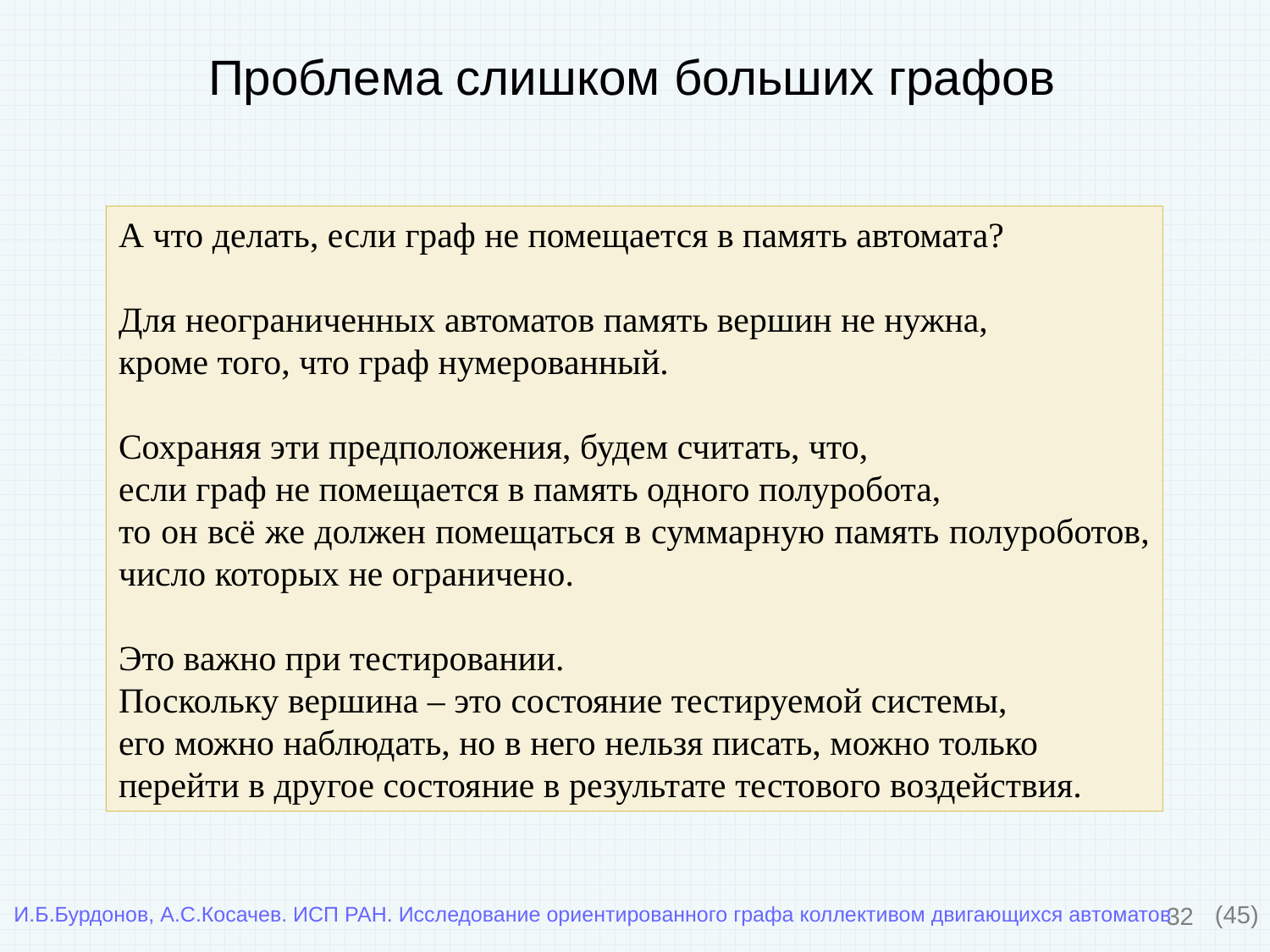

# Проблема слишком больших графов
А что делать, если граф не помещается в память автомата?

Для неограниченных автоматов память вершин не нужна,
кроме того, что граф нумерованный.

Сохраняя эти предположения, будем считать, что,
если граф не помещается в память одного полуробота,
то он всё же должен помещаться в суммарную память полуроботов,
число которых не ограничено.

Это важно при тестировании.
Поскольку вершина – это состояние тестируемой системы,
его можно наблюдать, но в него нельзя писать, можно только перейти в другое состояние в результате тестового воздействия.
32
(45)
И.Б.Бурдонов, А.С.Косачев. ИСП РАН. Исследование ориентированного графа коллективом двигающихся автоматов